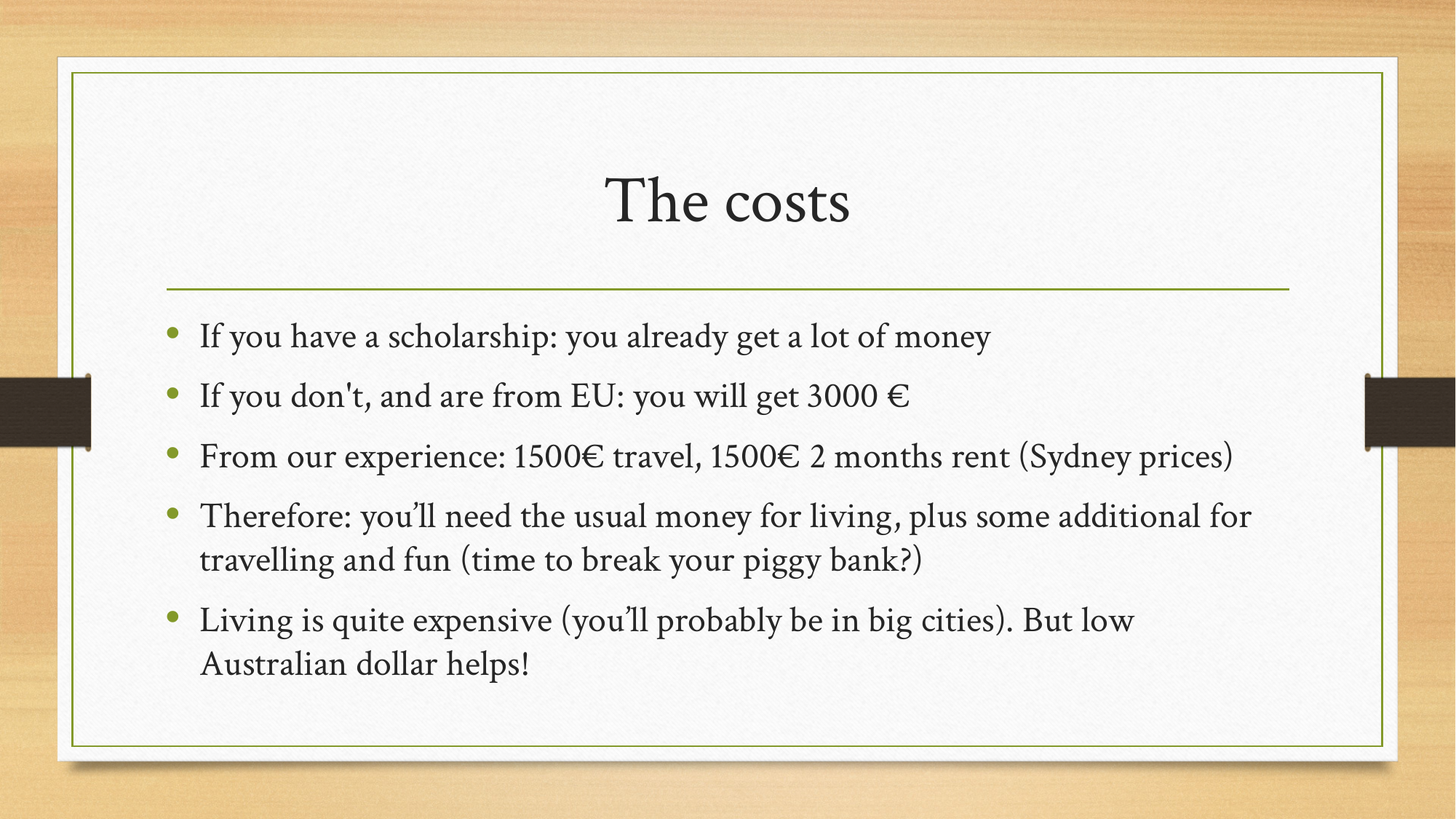

# The costs
If you have a scholarship: you already get a lot of money
If you don't, and are from EU: you will get 3000 €
From our experience: 1500€ travel, 1500€ 2 months rent (Sydney prices)
Therefore: you’ll need the usual money for living, plus some additional for travelling and fun (time to break your piggy bank?)
Living is quite expensive (you’ll probably be in big cities). But low Australian dollar helps!